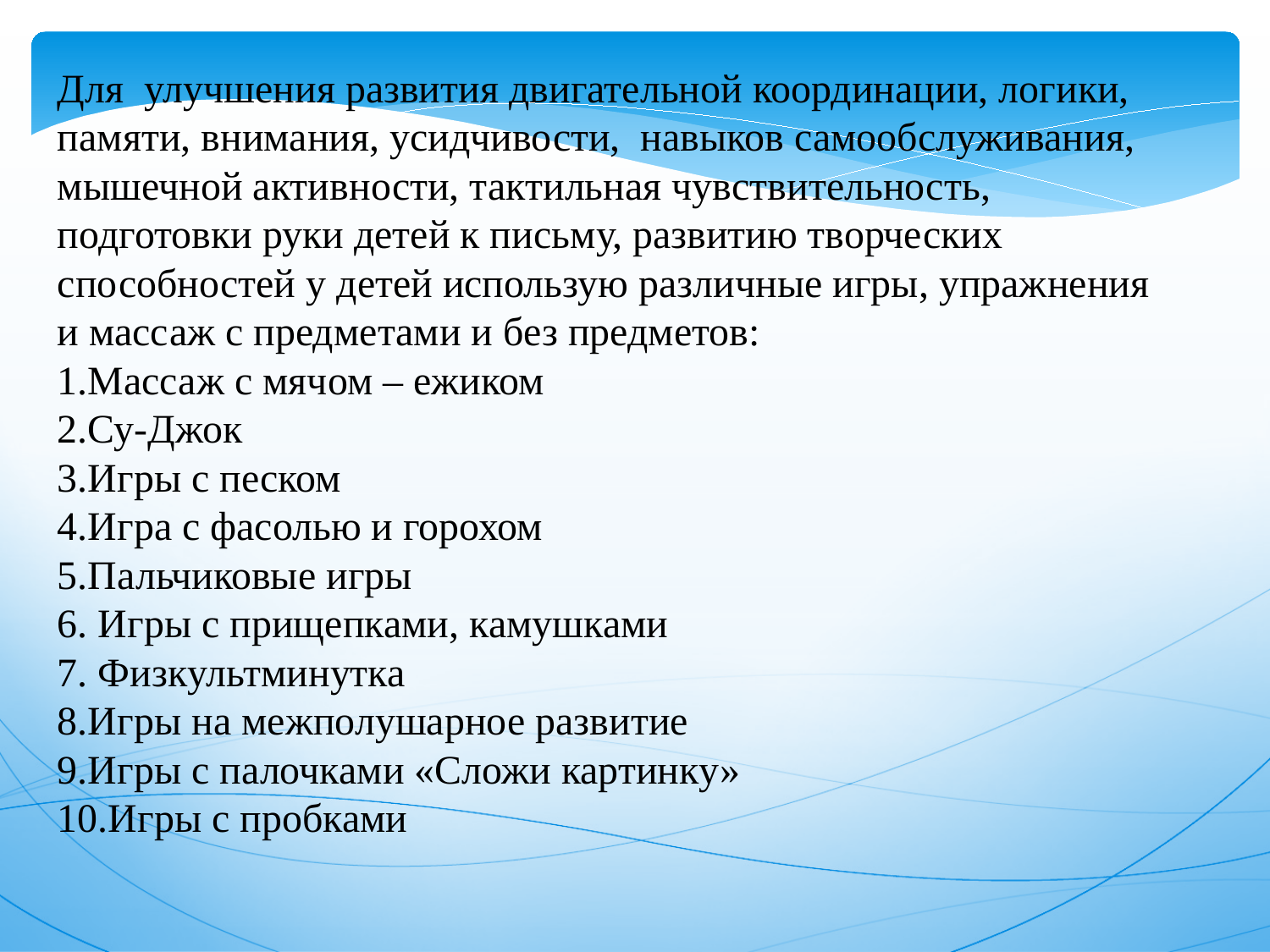

Для  улучшения развития двигательной координации, логики, памяти, внимания, усидчивости,  навыков самообслуживания, мышечной активности, тактильная чувствительность, подготовки руки детей к письму, развитию творческих способностей у детей использую различные игры, упражнения и массаж с предметами и без предметов:
1.Массаж с мячом – ежиком
2.Су-Джок
3.Игры с песком
4.Игра с фасолью и горохом
5.Пальчиковые игры
6. Игры с прищепками, камушками
7. Физкультминутка
8.Игры на межполушарное развитие
9.Игры с палочками «Сложи картинку»
10.Игры с пробками